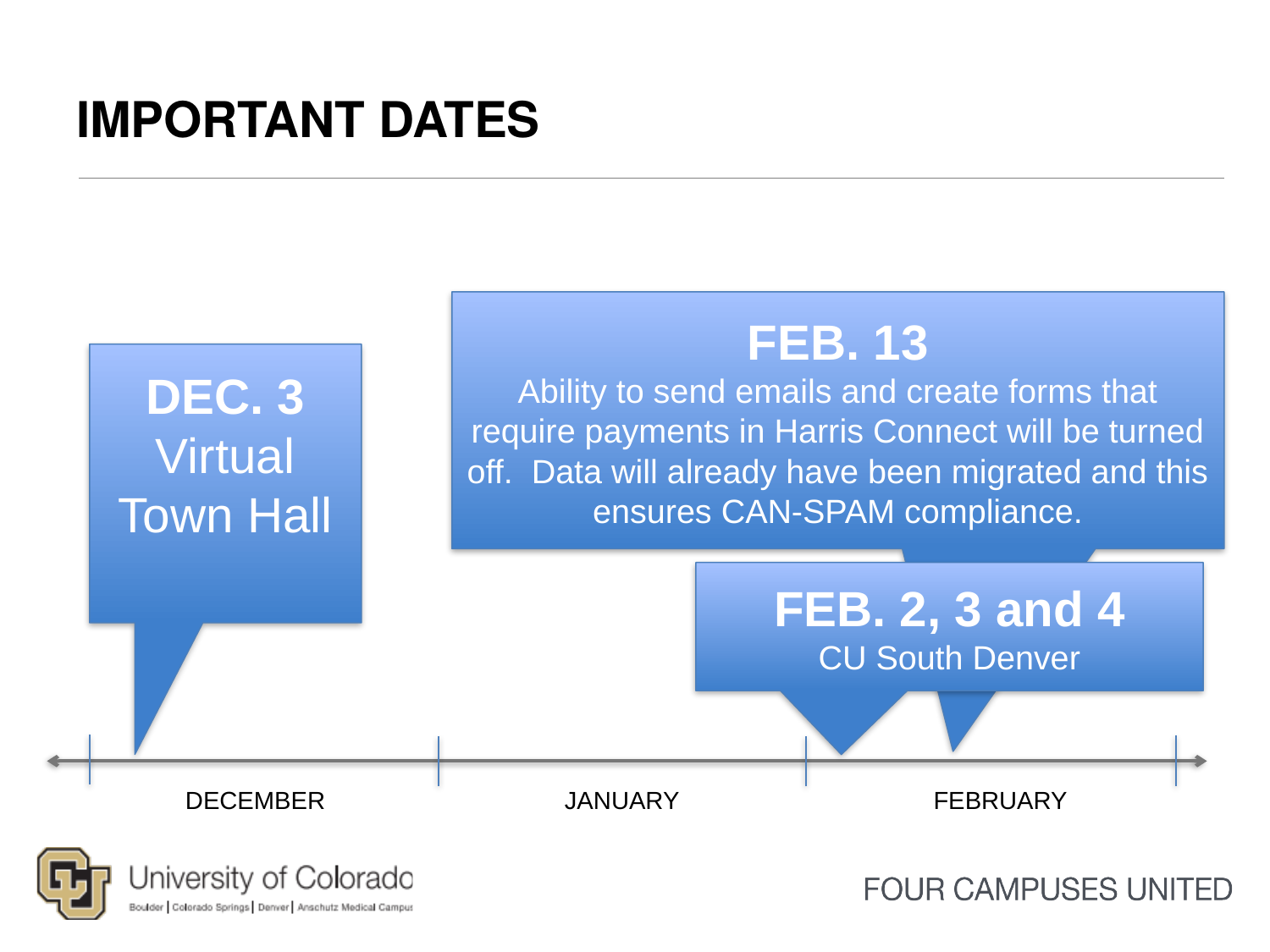

# IMPORTANT DATES
FEB. 13
Ability to send emails and create forms that require payments in Harris Connect will be turned off.  Data will already have been migrated and this ensures CAN-SPAM compliance.
DEC. 3
Virtual Town Hall

FEB. 2, 3 and 4
CU South Denver
DECEMBER
JANUARY
FEBRUARY